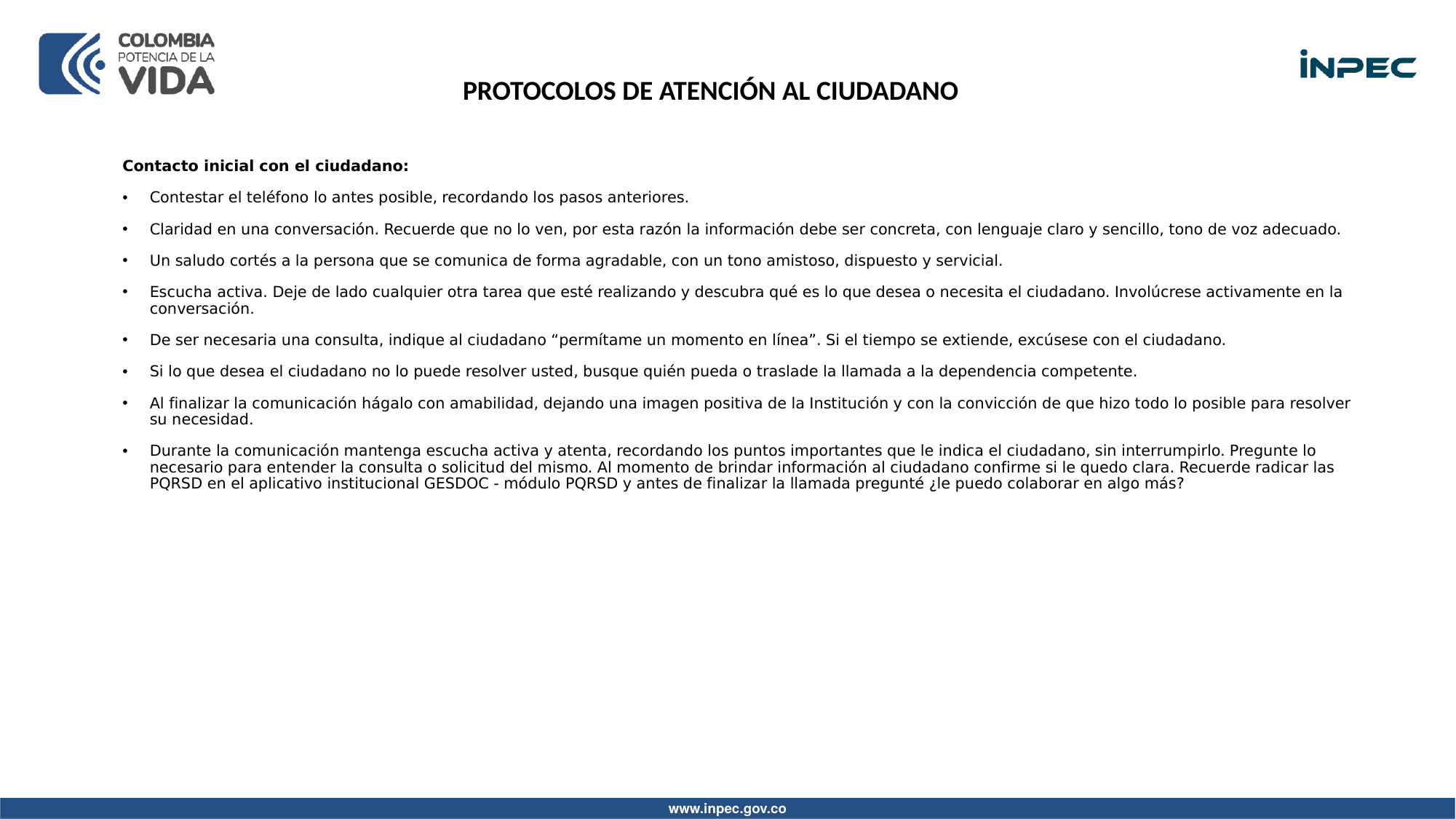

PROTOCOLOS DE ATENCIÓN AL CIUDADANO
Contacto inicial con el ciudadano:
Contestar el teléfono lo antes posible, recordando los pasos anteriores.
Claridad en una conversación. Recuerde que no lo ven, por esta razón la información debe ser concreta, con lenguaje claro y sencillo, tono de voz adecuado.
Un saludo cortés a la persona que se comunica de forma agradable, con un tono amistoso, dispuesto y servicial.
Escucha activa. Deje de lado cualquier otra tarea que esté realizando y descubra qué es lo que desea o necesita el ciudadano. Involúcrese activamente en la conversación.
De ser necesaria una consulta, indique al ciudadano “permítame un momento en línea”. Si el tiempo se extiende, excúsese con el ciudadano.
Si lo que desea el ciudadano no lo puede resolver usted, busque quién pueda o traslade la llamada a la dependencia competente.
Al finalizar la comunicación hágalo con amabilidad, dejando una imagen positiva de la Institución y con la convicción de que hizo todo lo posible para resolver su necesidad.
Durante la comunicación mantenga escucha activa y atenta, recordando los puntos importantes que le indica el ciudadano, sin interrumpirlo. Pregunte lo necesario para entender la consulta o solicitud del mismo. Al momento de brindar información al ciudadano confirme si le quedo clara. Recuerde radicar las PQRSD en el aplicativo institucional GESDOC - módulo PQRSD y antes de finalizar la llamada pregunté ¿le puedo colaborar en algo más?